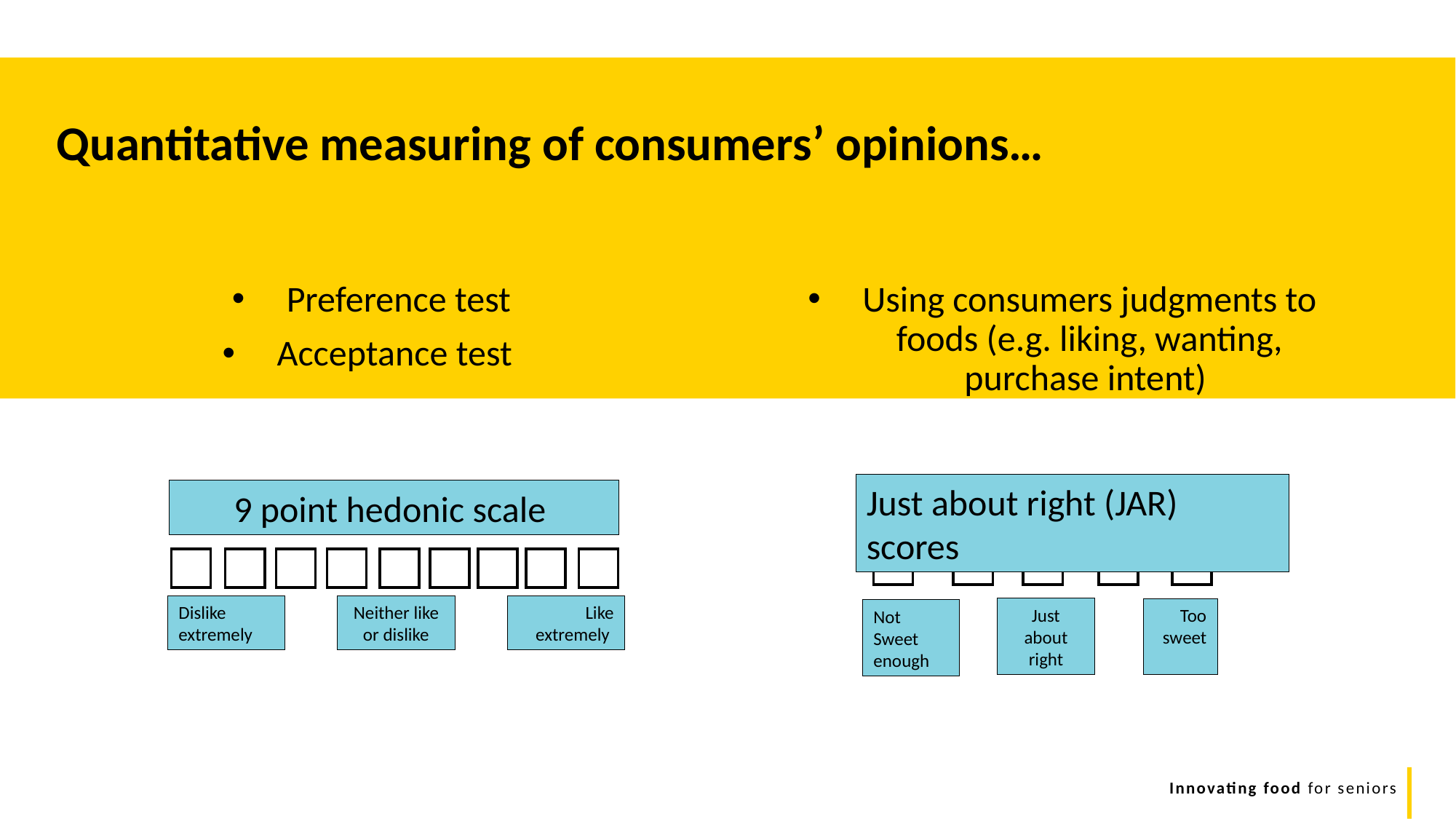

Quantitative measuring of consumers’ opinions…
Preference test
Acceptance test
Using consumers judgments to foods (e.g. liking, wanting, purchase intent)
Just about right (JAR) scores

Just about right
Too sweet

Not
Sweet  enough
9 point hedonic scale

Neither like or dislike
Dislike extremely
Like extremely